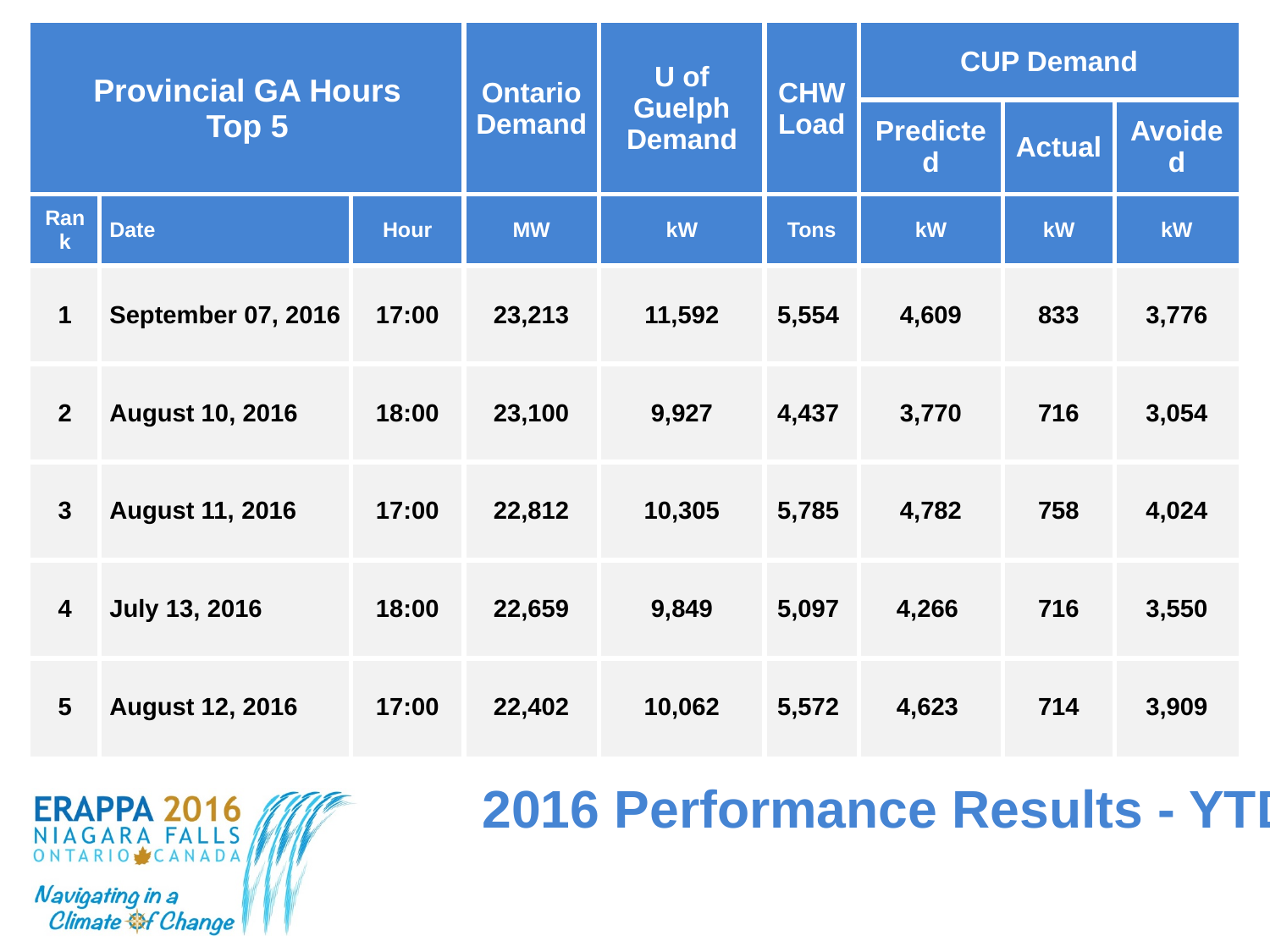

| Provincial GA Hours Top 5 |  |  | Ontario Demand | U of Guelph Demand | CHW Load | CUP Demand |  |  |
| --- | --- | --- | --- | --- | --- | --- | --- | --- |
|  |  |  |  |  |  | Predicted | Actual | Avoided |
| Rank | Date | Hour | MW | kW | Tons | kW | kW | kW |
| 1 | September 07, 2016 | 17:00 | 23,213 | 11,592 | 5,554 | 4,609 | 833 | 3,776 |
| 2 | August 10, 2016 | 18:00 | 23,100 | 9,927 | 4,437 | 3,770 | 716 | 3,054 |
| 3 | August 11, 2016 | 17:00 | 22,812 | 10,305 | 5,785 | 4,782 | 758 | 4,024 |
| 4 | July 13, 2016 | 18:00 | 22,659 | 9,849 | 5,097 | 4,266 | 716 | 3,550 |
| 5 | August 12, 2016 | 17:00 | 22,402 | 10,062 | 5,572 | 4,623 | 714 | 3,909 |
2016 Performance Results - YTD